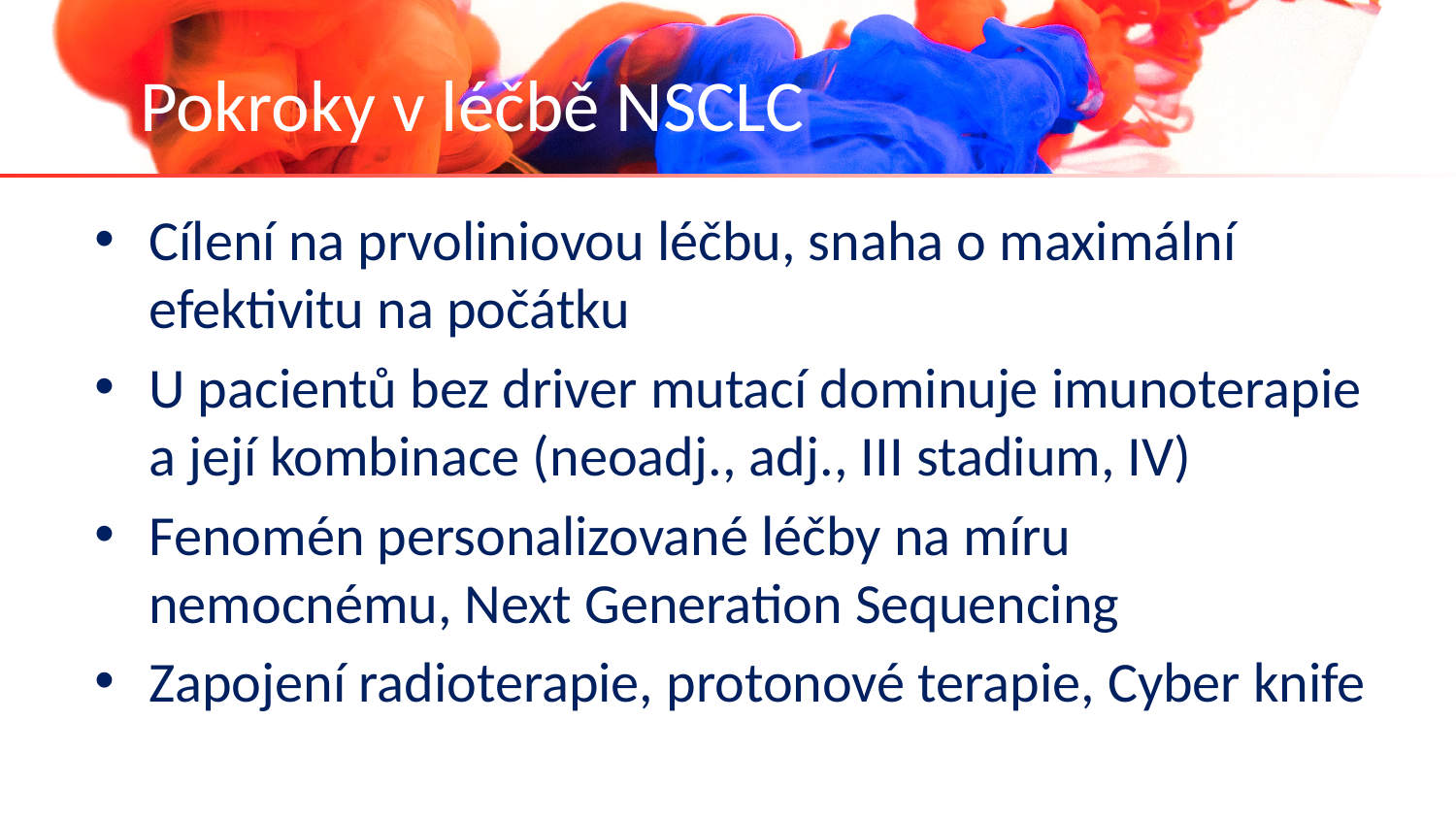

# Pokroky v léčbě NSCLC
Cílení na prvoliniovou léčbu, snaha o maximální efektivitu na počátku
U pacientů bez driver mutací dominuje imunoterapie a její kombinace (neoadj., adj., III stadium, IV)
Fenomén personalizované léčby na míru nemocnému, Next Generation Sequencing
Zapojení radioterapie, protonové terapie, Cyber knife